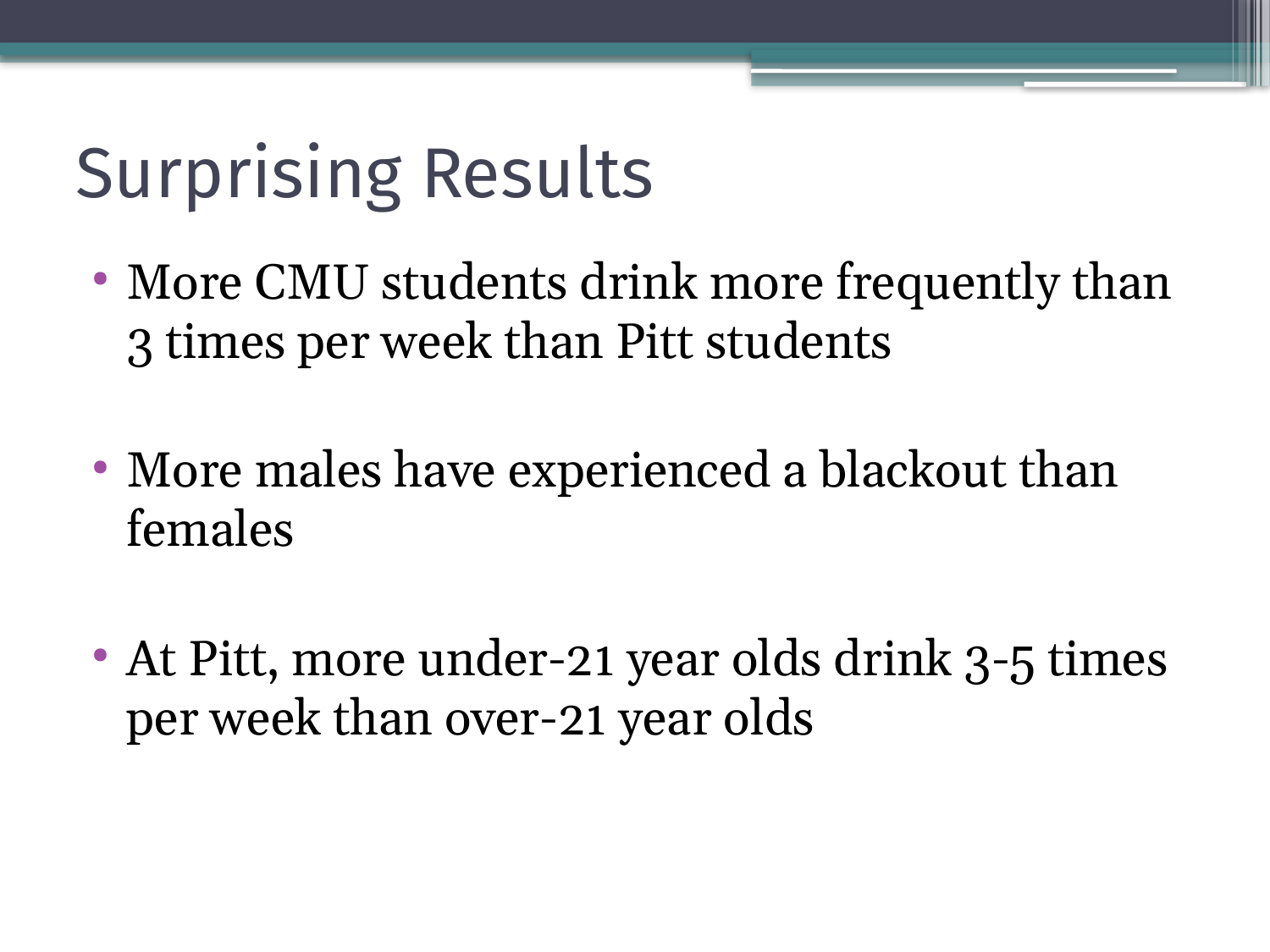

# Surprising Results
More CMU students drink more frequently than 3 times per week than Pitt students

More males have experienced a blackout than females

At Pitt, more under-21 year olds drink 3-5 times per week than over-21 year olds